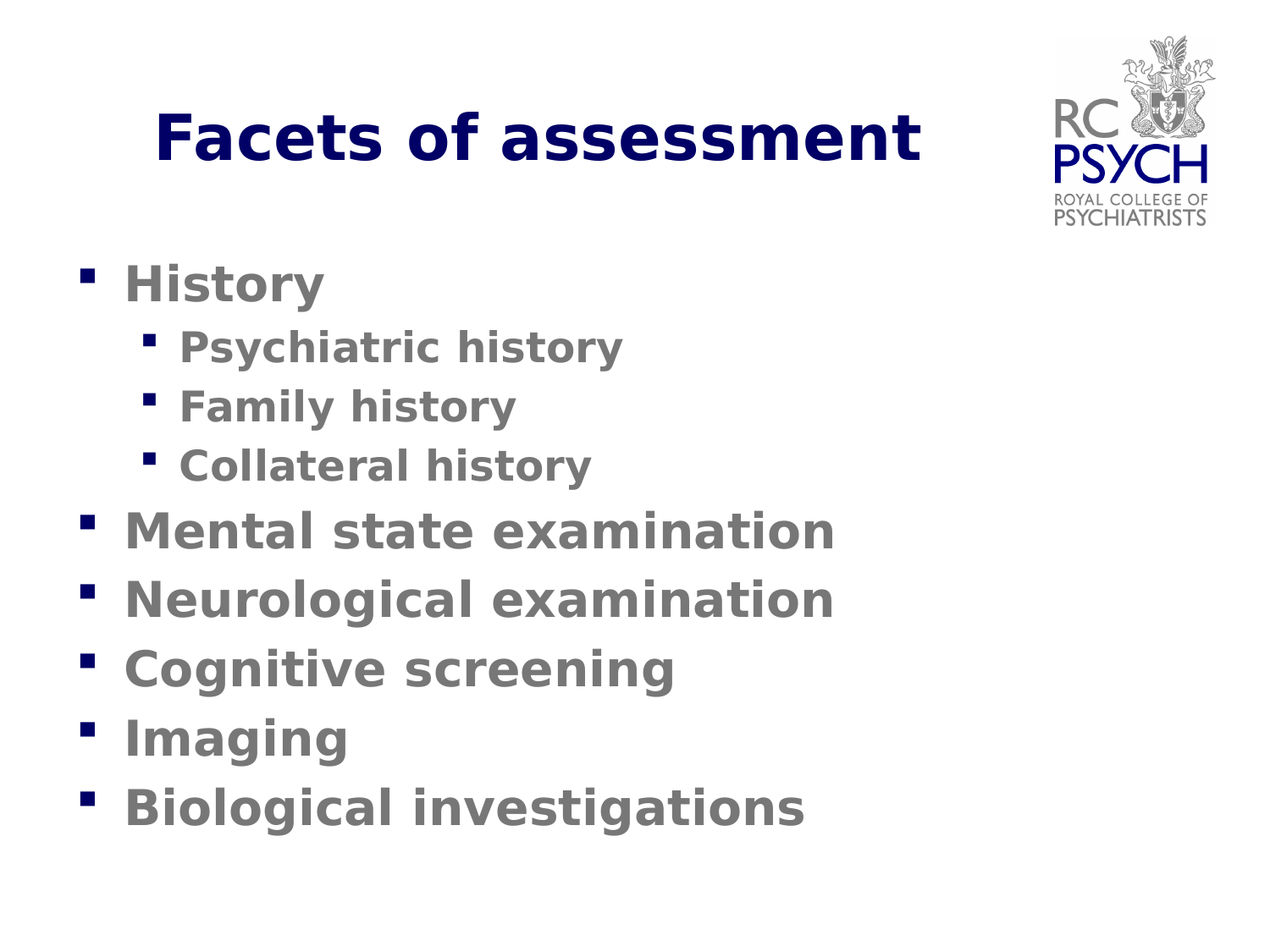

# Facets of assessment
History
Psychiatric history
Family history
Collateral history
Mental state examination
Neurological examination
Cognitive screening
Imaging
Biological investigations